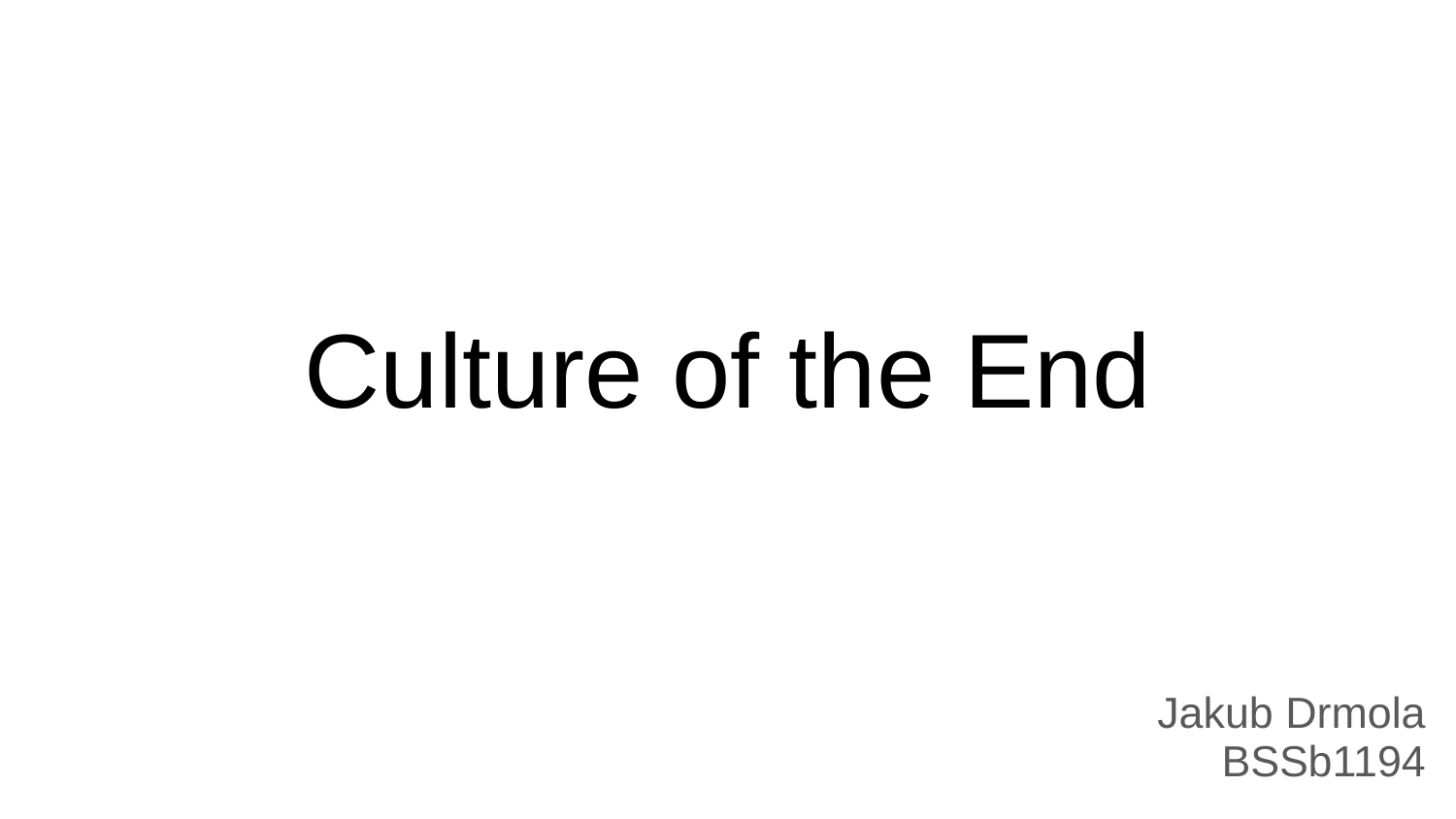

# Culture of the End
Jakub Drmola
BSSb1194